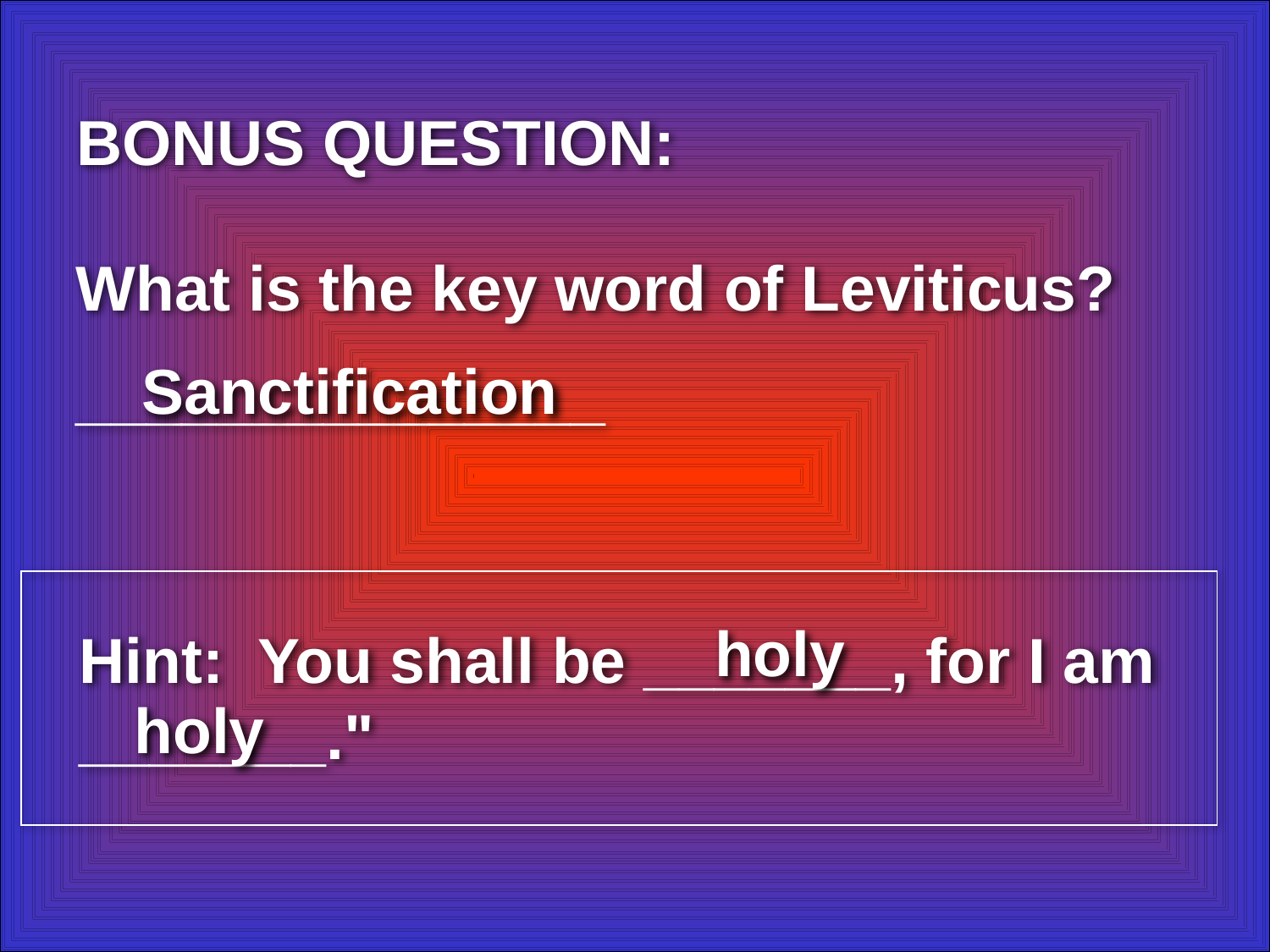

BONUS QUESTION:
What is the key word of Leviticus?
_______________
Sanctification

Hint:  You shall be _______, for I am _______."
holy
holy